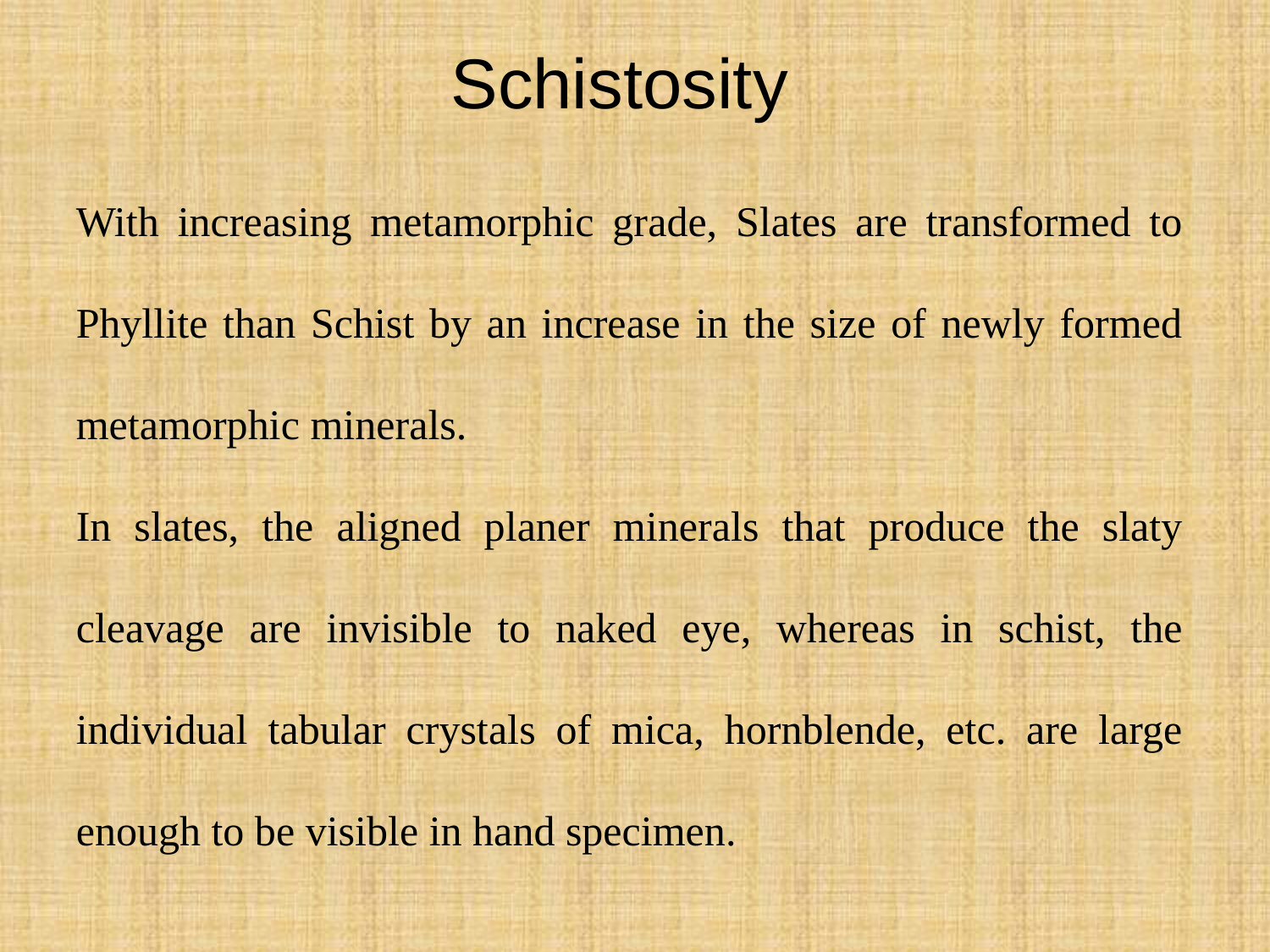

Schistosity
With increasing metamorphic grade, Slates are transformed to Phyllite than Schist by an increase in the size of newly formed metamorphic minerals.
In slates, the aligned planer minerals that produce the slaty cleavage are invisible to naked eye, whereas in schist, the individual tabular crystals of mica, hornblende, etc. are large enough to be visible in hand specimen.